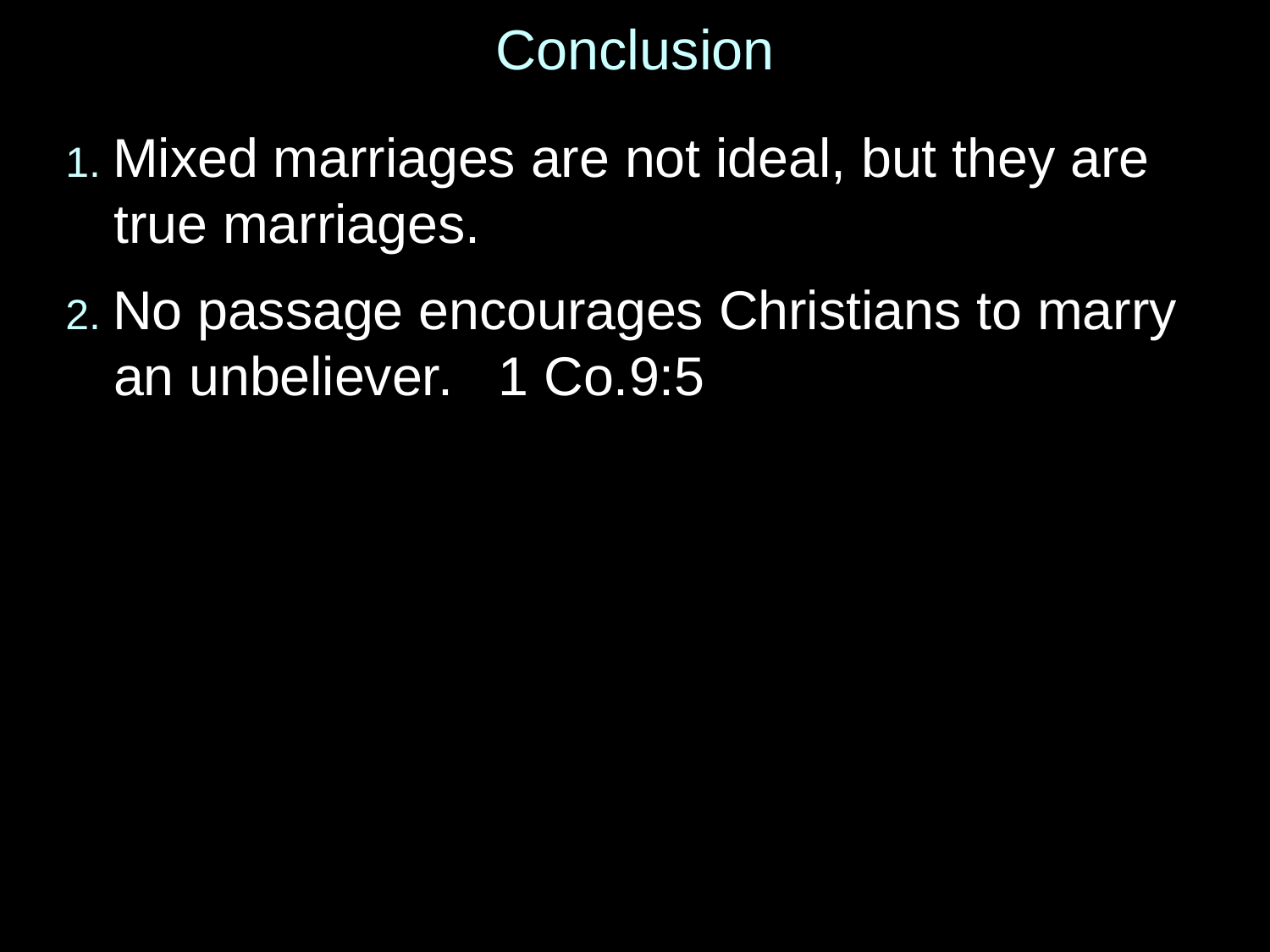

# Conclusion
1. Mixed marriages are not ideal, but they are true marriages.
2. No passage encourages Christians to marry an unbeliever.   1 Co.9:5